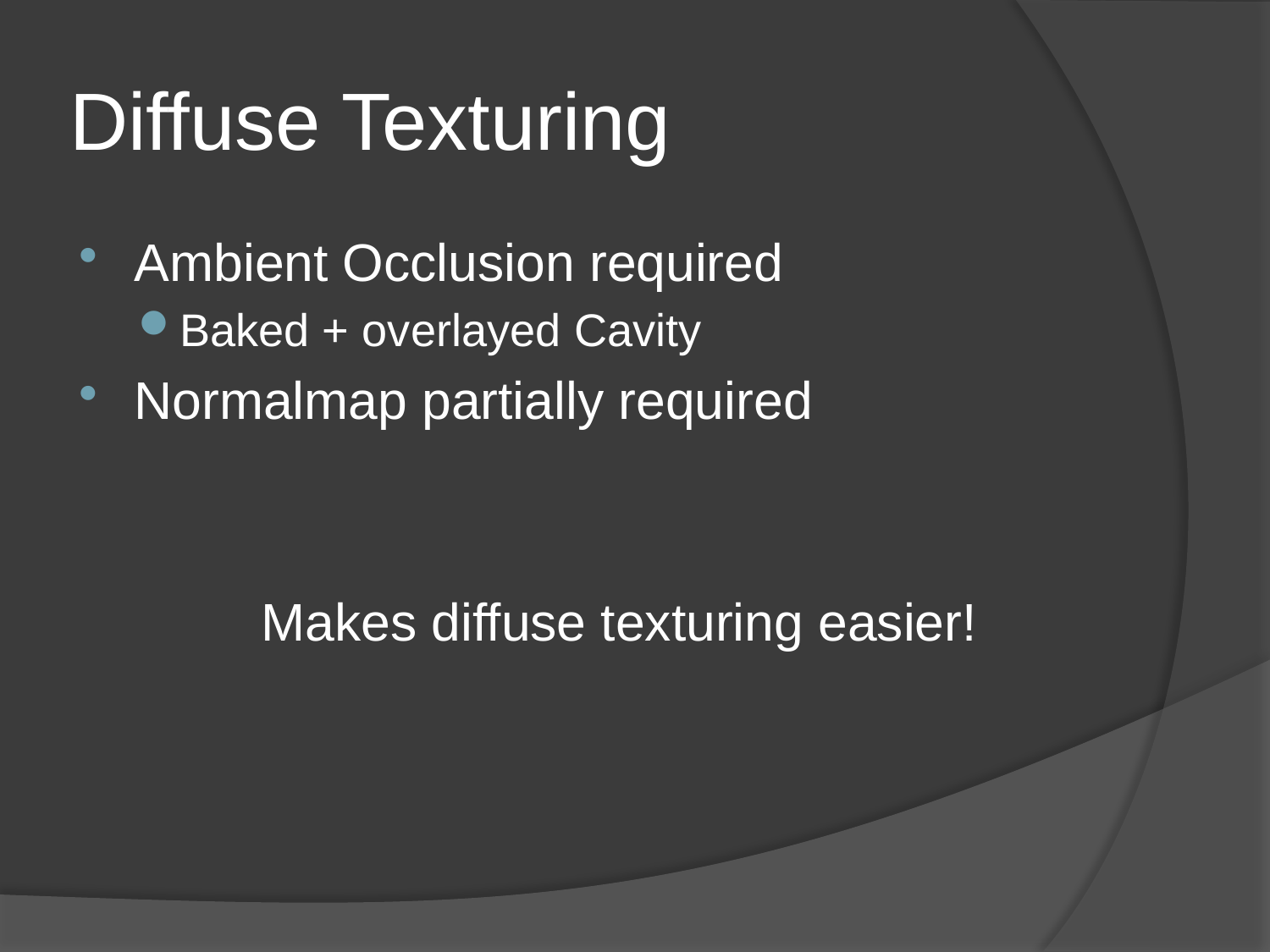

# Diffuse Texturing
Ambient Occlusion required
Baked + overlayed Cavity
Normalmap partially required

		Makes diffuse texturing easier!